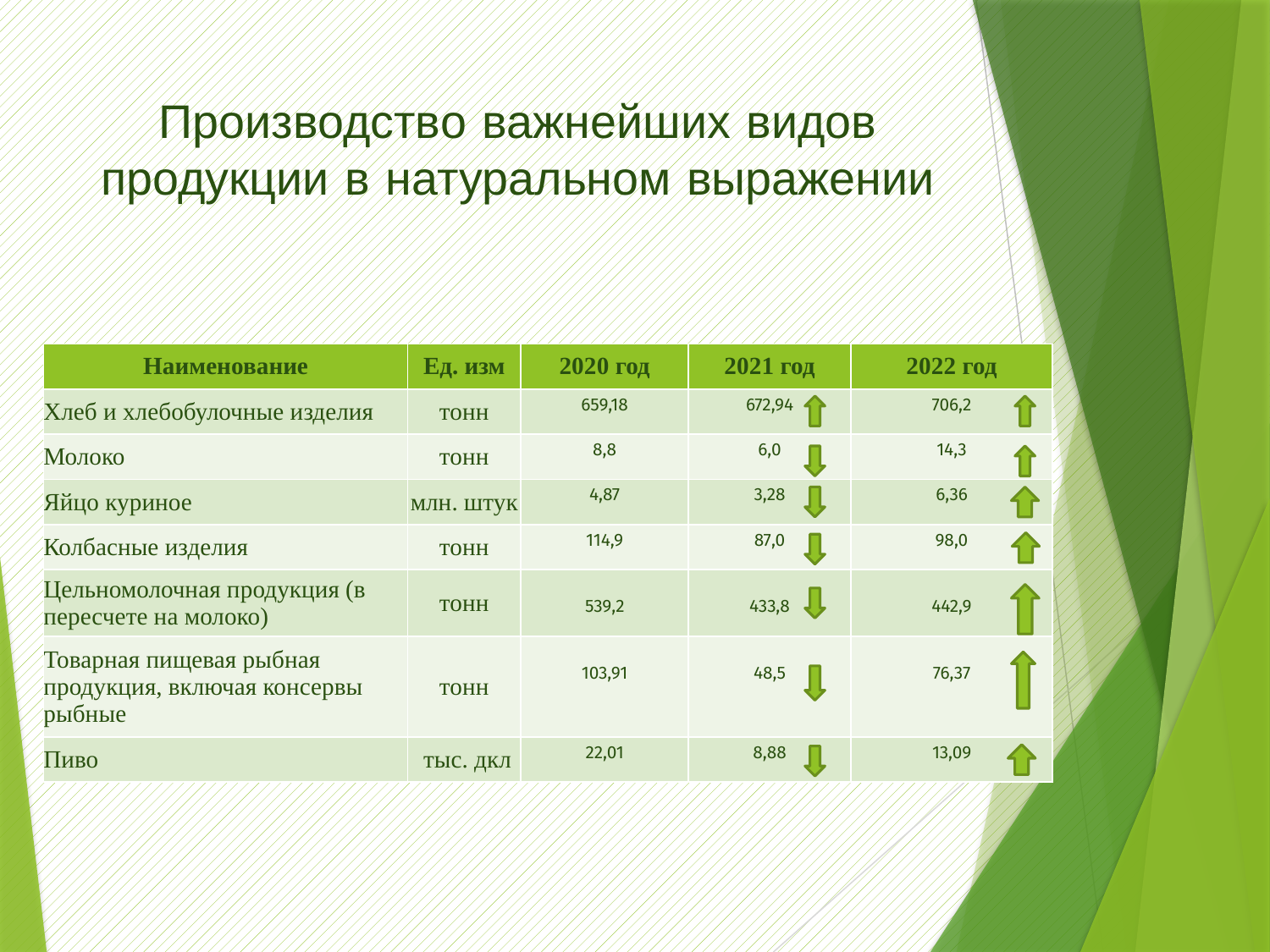

# Производство важнейших видов продукции в натуральном выражении
| Наименование | Ед. изм | 2020 год | 2021 год | 2022 год |
| --- | --- | --- | --- | --- |
| Хлеб и хлебобулочные изделия | тонн | 659,18 | 672,94 | 706,2 |
| Молоко | тонн | 8,8 | 6,0 | 14,3 |
| Яйцо куриное | млн. штук | 4,87 | 3,28 | 6,36 |
| Колбасные изделия | тонн | 114,9 | 87,0 | 98,0 |
| Цельномолочная продукция (в пересчете на молоко) | тонн | 539,2 | 433,8 | 442,9 |
| Товарная пищевая рыбная продукция, включая консервы рыбные | тонн | 103,91 | 48,5 | 76,37 |
| Пиво | тыс. дкл | 22,01 | 8,88 | 13,09 |